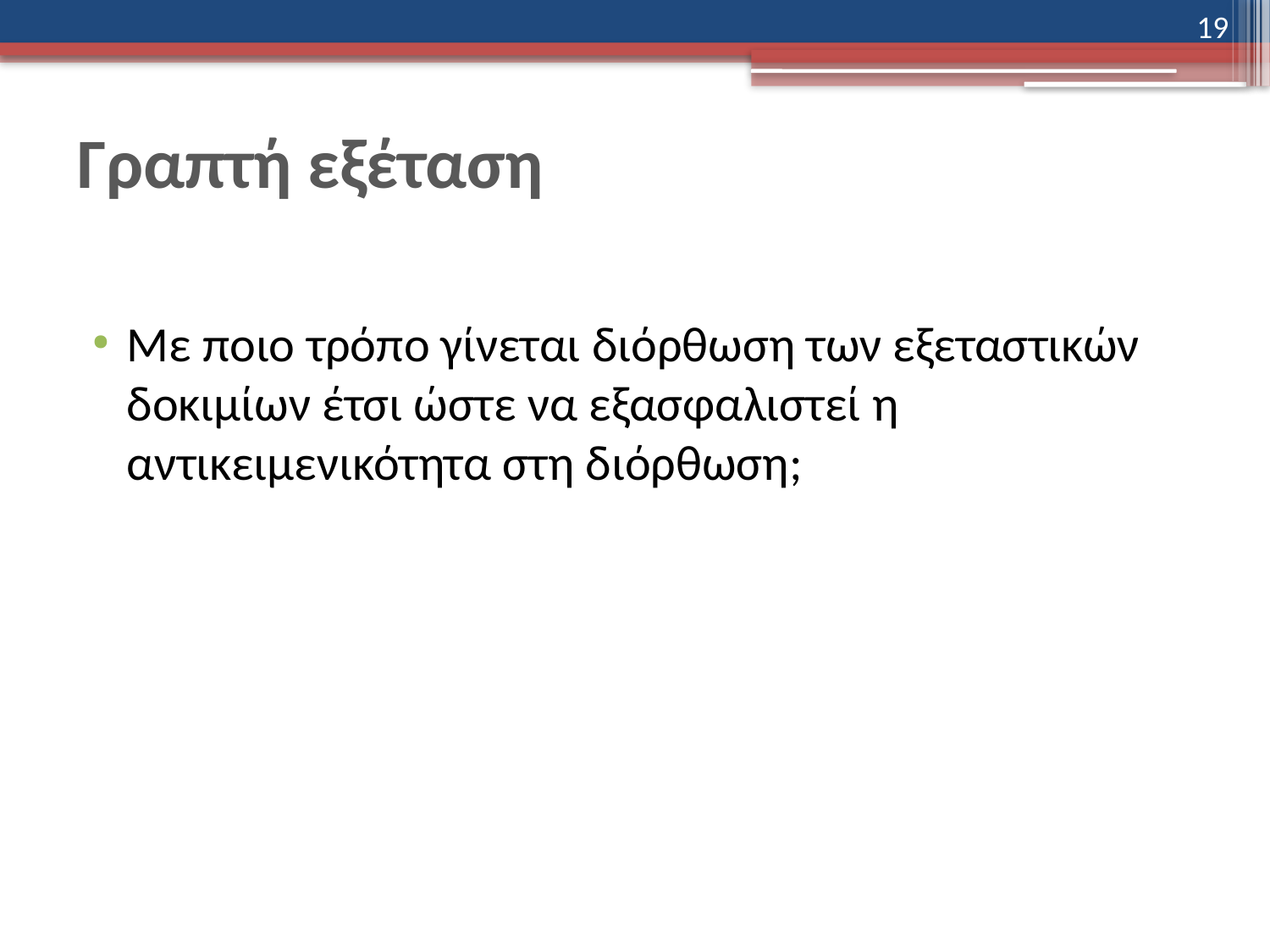

19
# Γραπτή εξέταση
Με ποιο τρόπο γίνεται διόρθωση των εξεταστικών δοκιμίων έτσι ώστε να εξασφαλιστεί η αντικειμενικότητα στη διόρθωση;